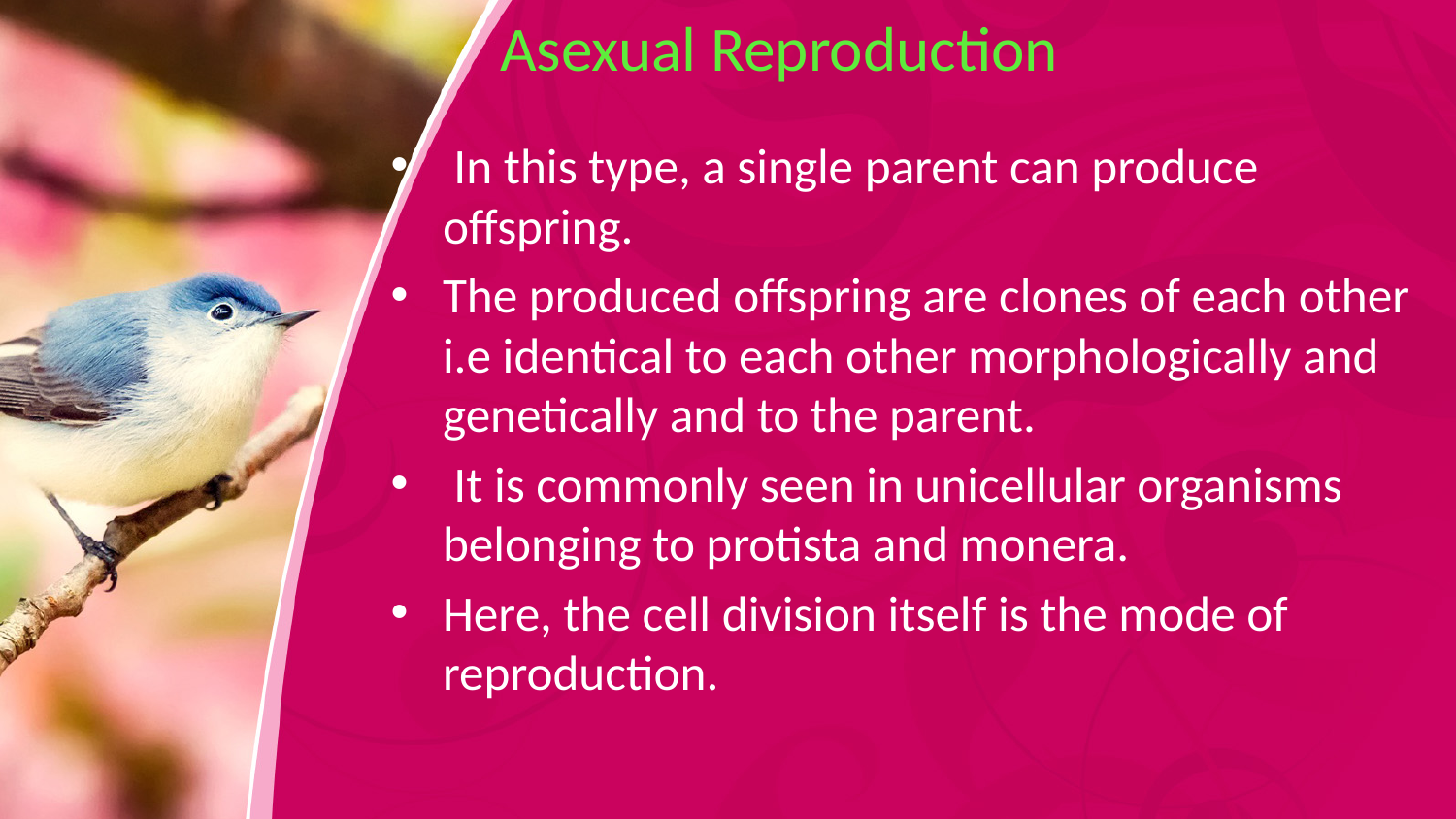

# Asexual Reproduction

 In this type, a single parent can produce offspring.
The produced offspring are clones of each other i.e identical to each other morphologically and genetically and to the parent.
 It is commonly seen in unicellular organisms belonging to protista and monera.
Here, the cell division itself is the mode of reproduction.